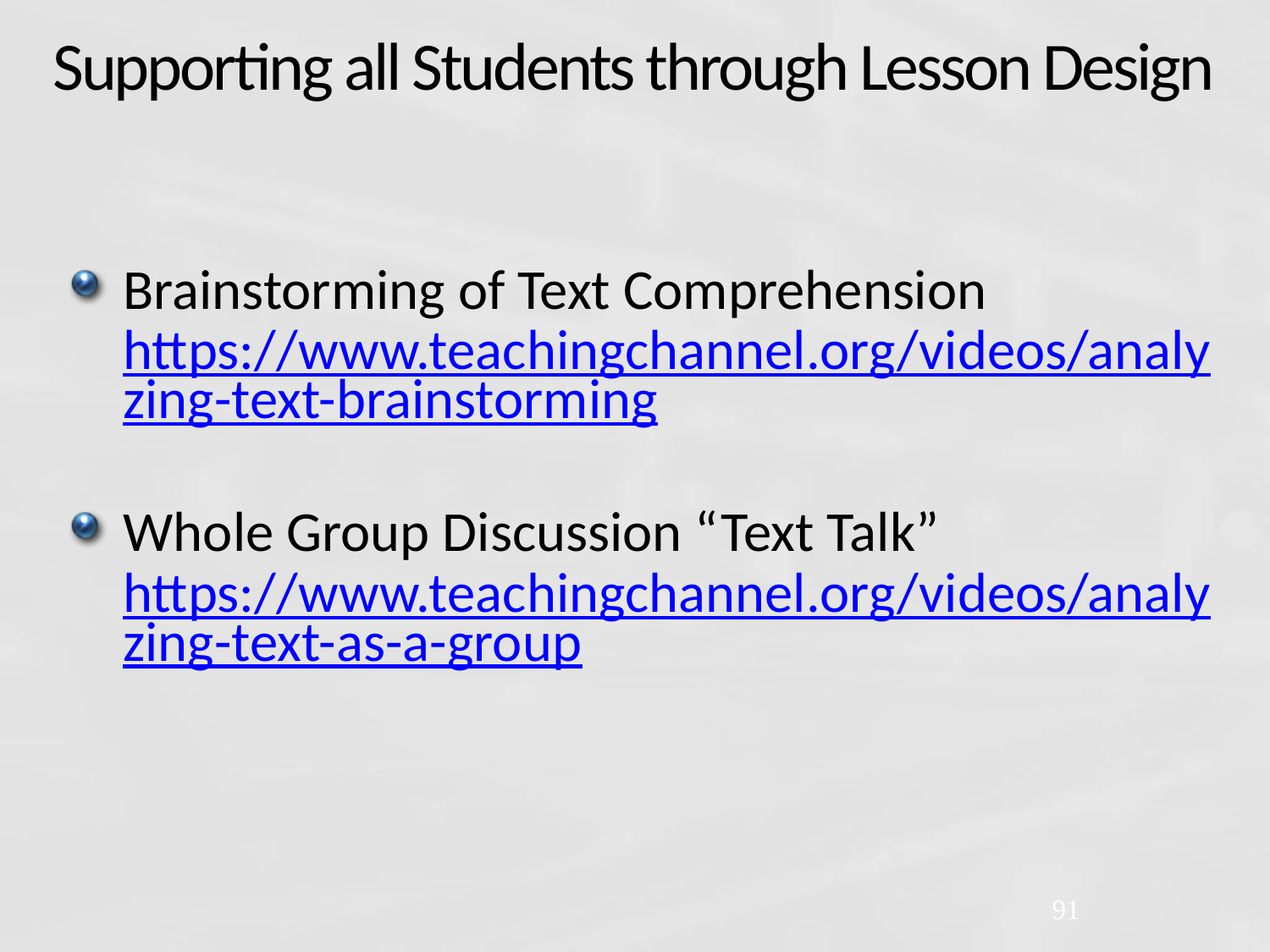

# Supporting all Students through Lesson Design
Brainstorming of Text Comprehension https://www.teachingchannel.org/videos/analyzing-text-brainstorming
Whole Group Discussion “Text Talk” https://www.teachingchannel.org/videos/analyzing-text-as-a-group

91